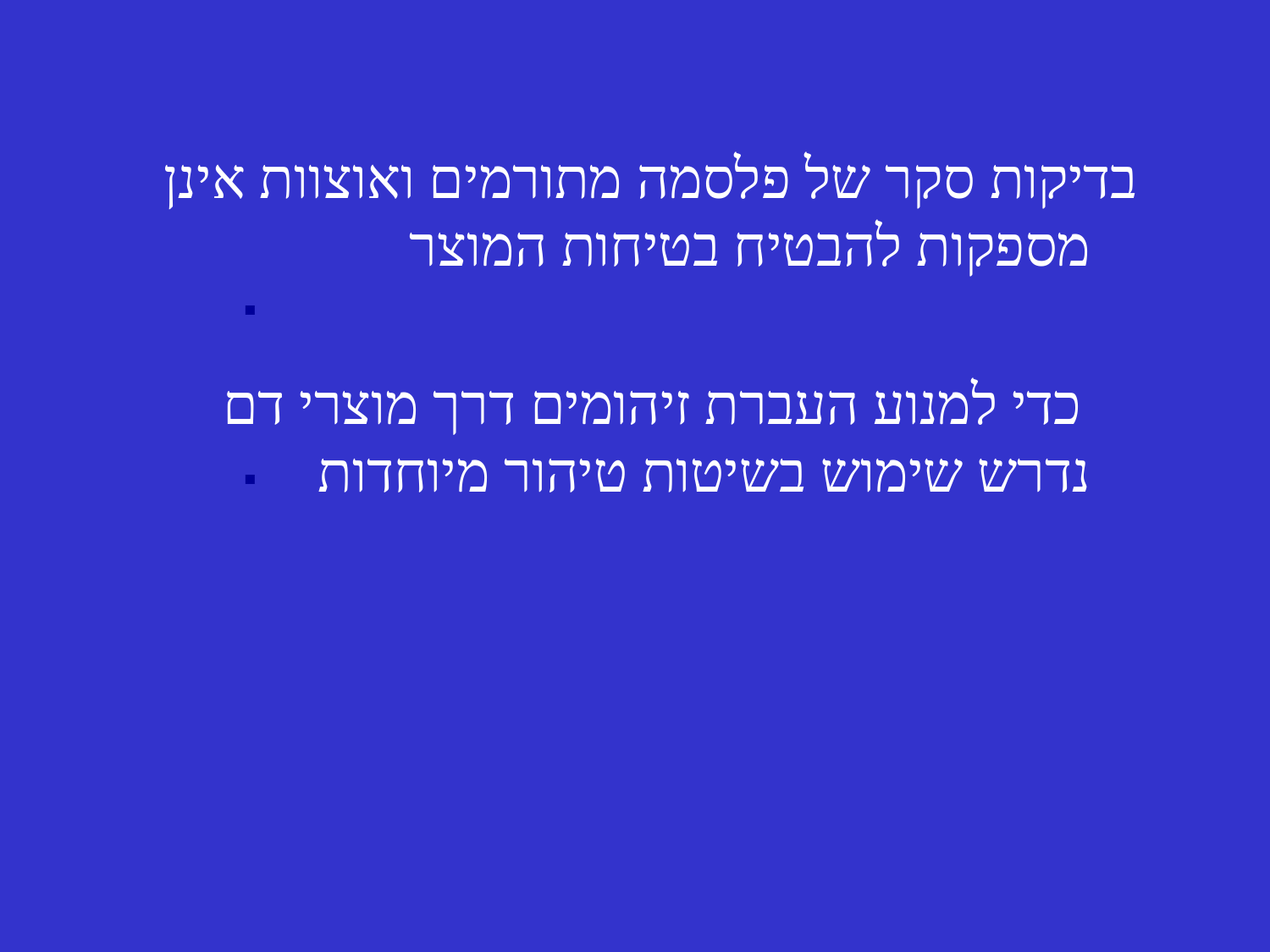

# Conclusion
	בדיקות סקר של פלסמה מתורמים ואוצוות אינן מספקות להבטיח בטיחות המוצר

    כדי למנוע העברת זיהומים דרך מוצרי דם נדרש שימוש בשיטות טיהור מיוחדות